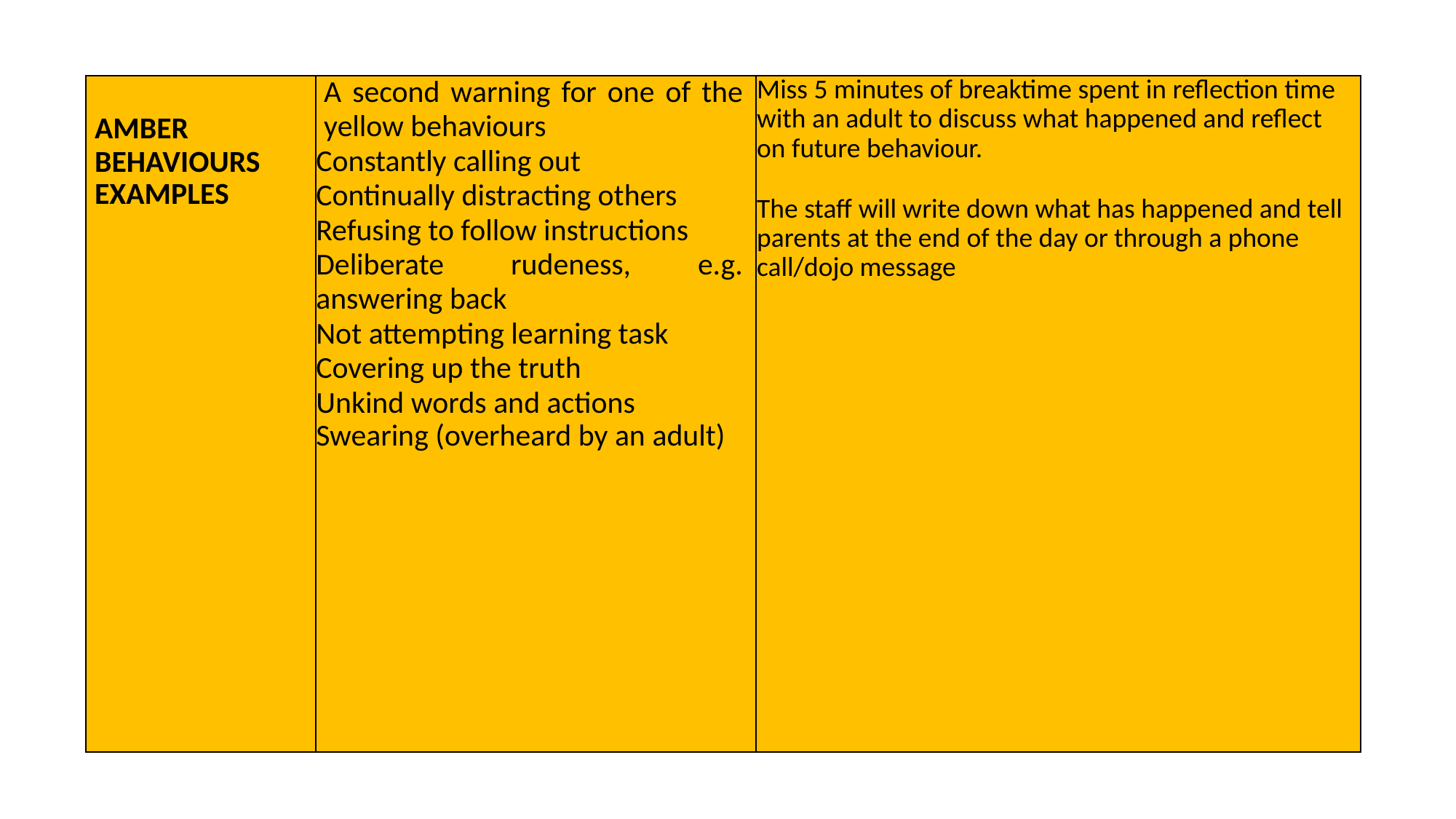

| AMBER BEHAVIOURS EXAMPLES | A second warning for one of the yellow behaviours Constantly calling out Continually distracting others Refusing to follow instructions Deliberate rudeness, e.g. answering back Not attempting learning task Covering up the truth Unkind words and actions Swearing (overheard by an adult) | Miss 5 minutes of breaktime spent in reflection time with an adult to discuss what happened and reflect on future behaviour.   The staff will write down what has happened and tell parents at the end of the day or through a phone call/dojo message |
| --- | --- | --- |